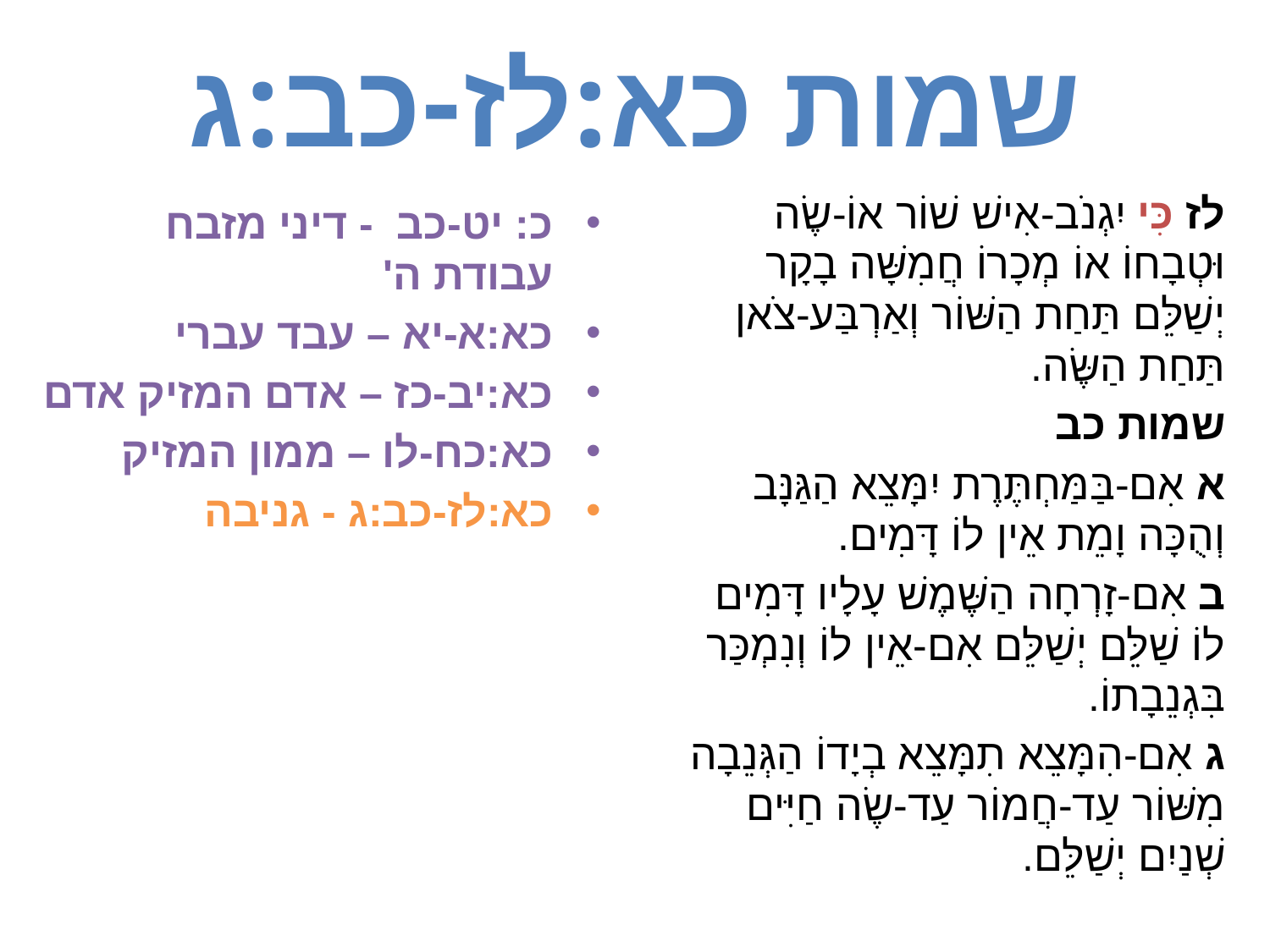

# שמות כא:לז-כב:ג
לז כִּי יִגְנֹב-אִישׁ שׁוֹר אוֹ-שֶׂה וּטְבָחוֹ אוֹ מְכָרוֹ חֲמִשָּׁה בָקָר יְשַׁלֵּם תַּחַת הַשּׁוֹר וְאַרְבַּע-צֹאן תַּחַת הַשֶּׂה.
שמות כב
א אִם-בַּמַּחְתֶּרֶת יִמָּצֵא הַגַּנָּב וְהֻכָּה וָמֵת אֵין לוֹ דָּמִים.
ב אִם-זָרְחָה הַשֶּׁמֶשׁ עָלָיו דָּמִים לוֹ שַׁלֵּם יְשַׁלֵּם אִם-אֵין לוֹ וְנִמְכַּר בִּגְנֵבָתוֹ.
ג אִם-הִמָּצֵא תִמָּצֵא בְיָדוֹ הַגְּנֵבָה מִשּׁוֹר עַד-חֲמוֹר עַד-שֶׂה חַיִּים שְׁנַיִם יְשַׁלֵּם.
כ: יט-כב  - דיני מזבח עבודת ה'
כא:א-יא – עבד עברי
כא:יב-כז – אדם המזיק אדם
כא:כח-לו – ממון המזיק
כא:לז-כב:ג - גניבה